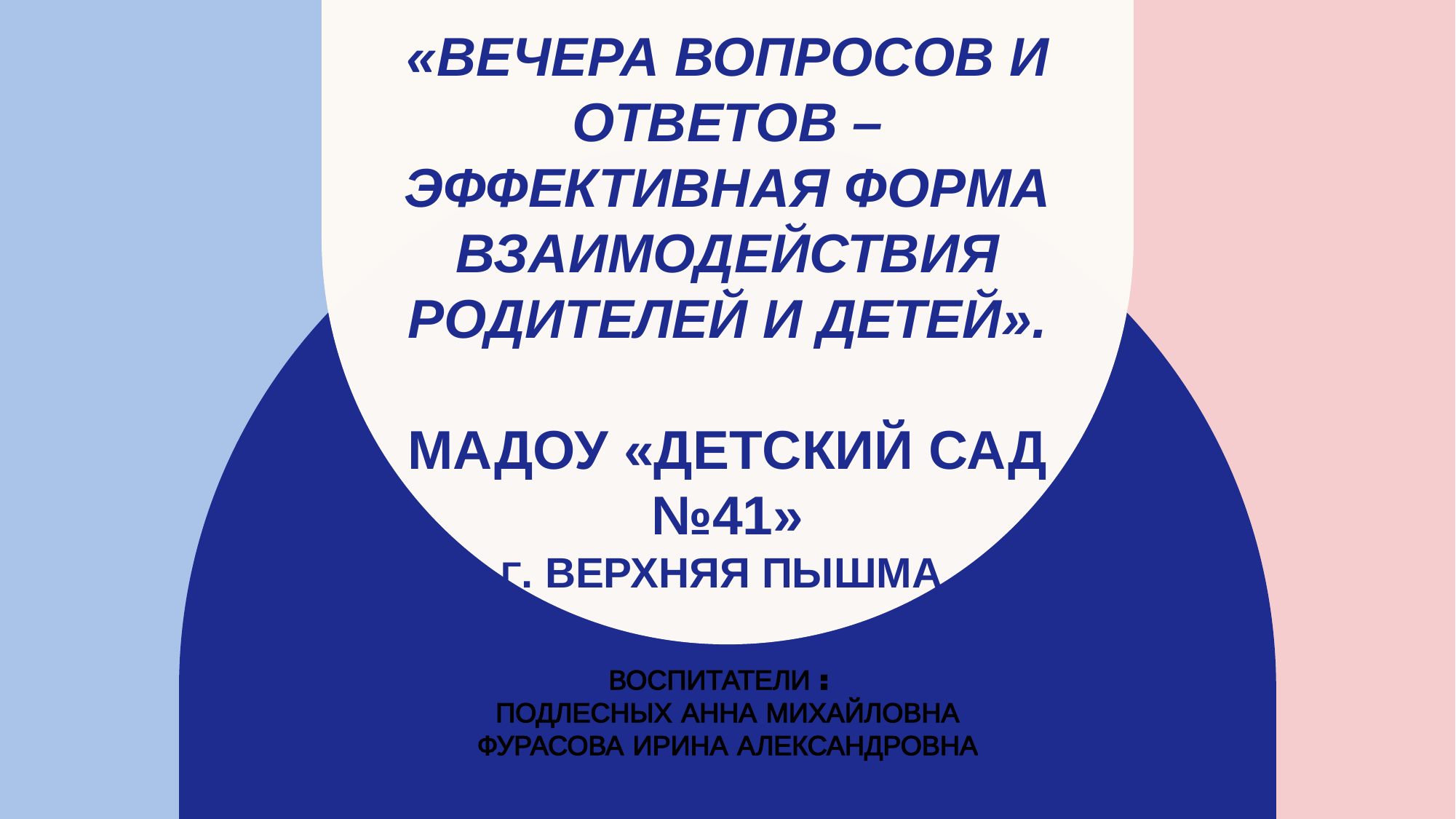

# «Вечера вопросов и ответов – эффективная форма взаимодействия родителей и детей». МАДОУ «Детский сад №41» Г. Верхняя пышма Воспитатели : Подлесных АННА МИХАЙЛОВНА Фурасова ИРИНА АЛЕКСАНДРОВНАА.